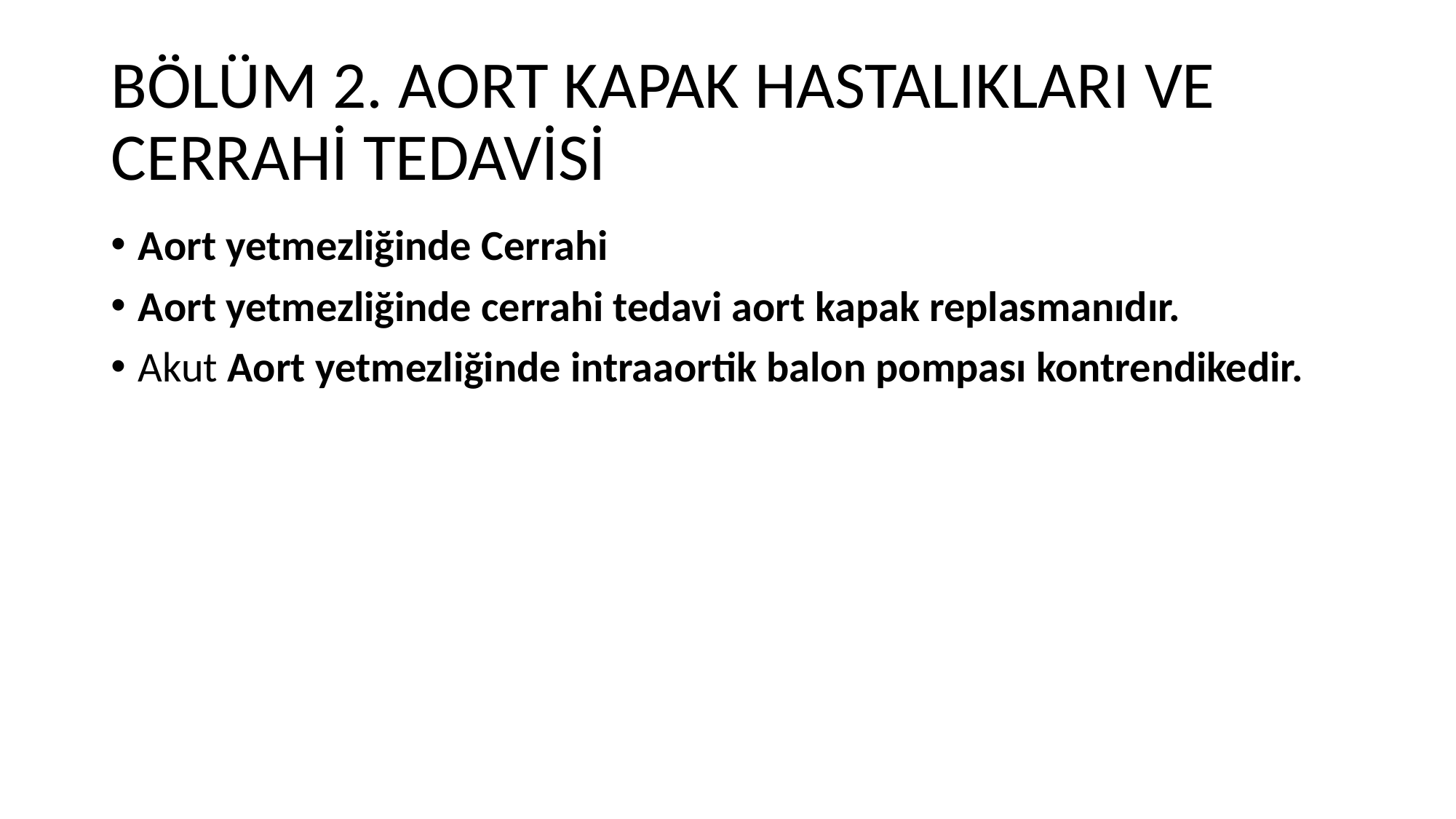

# BÖLÜM 2. AORT KAPAK HASTALIKLARI VE CERRAHİ TEDAVİSİ
Aort yetmezliğinde Cerrahi
Aort yetmezliğinde cerrahi tedavi aort kapak replasmanıdır.
Akut Aort yetmezliğinde intraaortik balon pompası kontrendikedir.